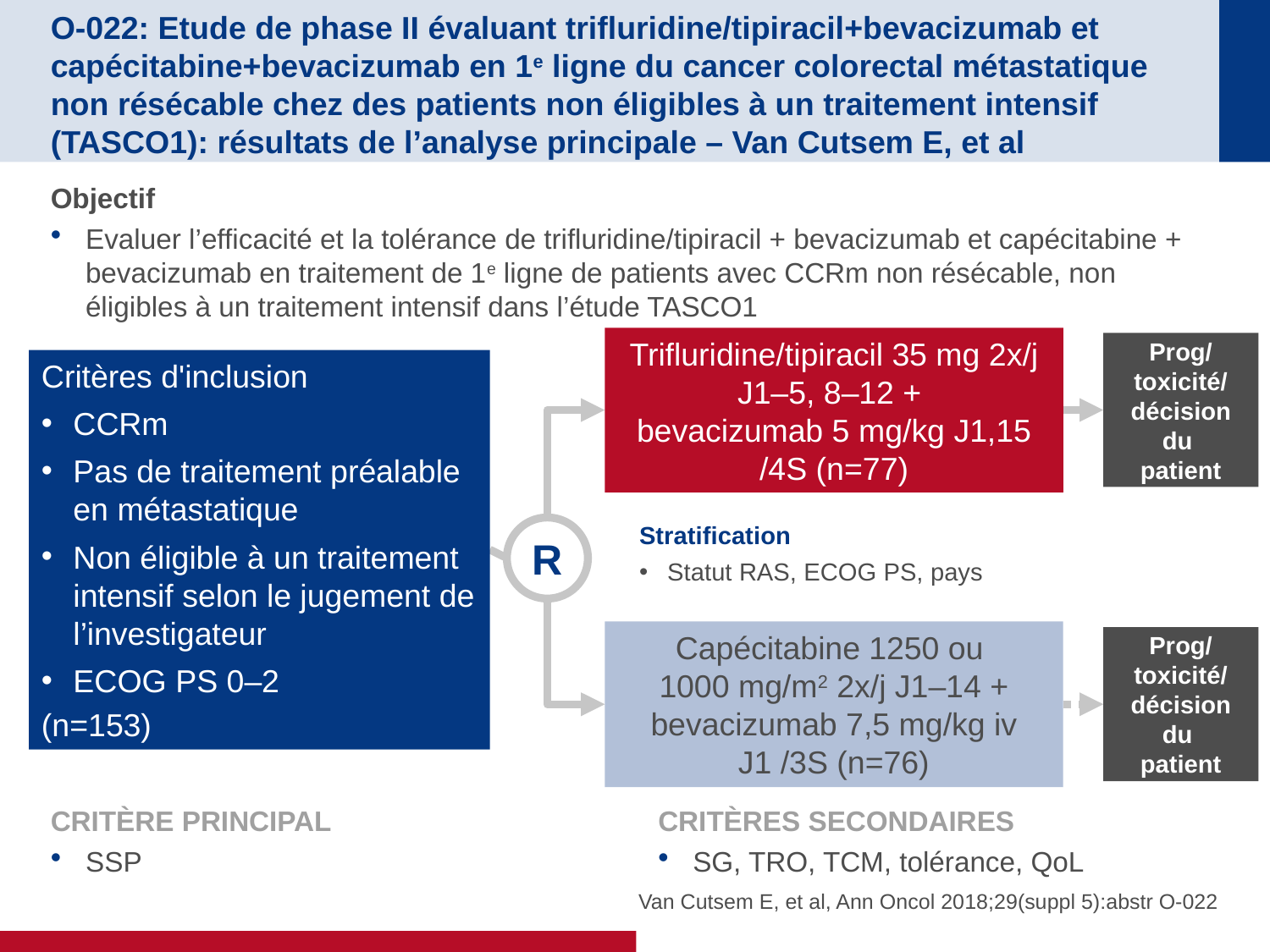

# O-022: Etude de phase II évaluant trifluridine/tipiracil+bevacizumab et capécitabine+bevacizumab en 1e ligne du cancer colorectal métastatique non résécable chez des patients non éligibles à un traitement intensif (TASCO1): résultats de l’analyse principale – Van Cutsem E, et al
Objectif
Evaluer l’efficacité et la tolérance de trifluridine/tipiracil + bevacizumab et capécitabine + bevacizumab en traitement de 1e ligne de patients avec CCRm non résécable, non éligibles à un traitement intensif dans l’étude TASCO1
Trifluridine/tipiracil 35 mg 2x/j J1–5, 8–12 +
bevacizumab 5 mg/kg J1,15 /4S (n=77)
Prog/
toxicité/
décision du
patient
Critères d'inclusion
CCRm
Pas de traitement préalable en métastatique
Non éligible à un traitement intensif selon le jugement de l’investigateur
ECOG PS 0–2
(n=153)
Stratification
Statut RAS, ECOG PS, pays
R
Capécitabine 1250 ou
1000 mg/m2 2x/j J1–14 + bevacizumab 7,5 mg/kg iv J1 /3S (n=76)
Prog/
toxicité/
décision du
patient
CRITÈRE PRINCIPAL
SSP

CRITÈRES SECONDAIRES
SG, TRO, TCM, tolérance, QoL
Van Cutsem E, et al, Ann Oncol 2018;29(suppl 5):abstr O-022